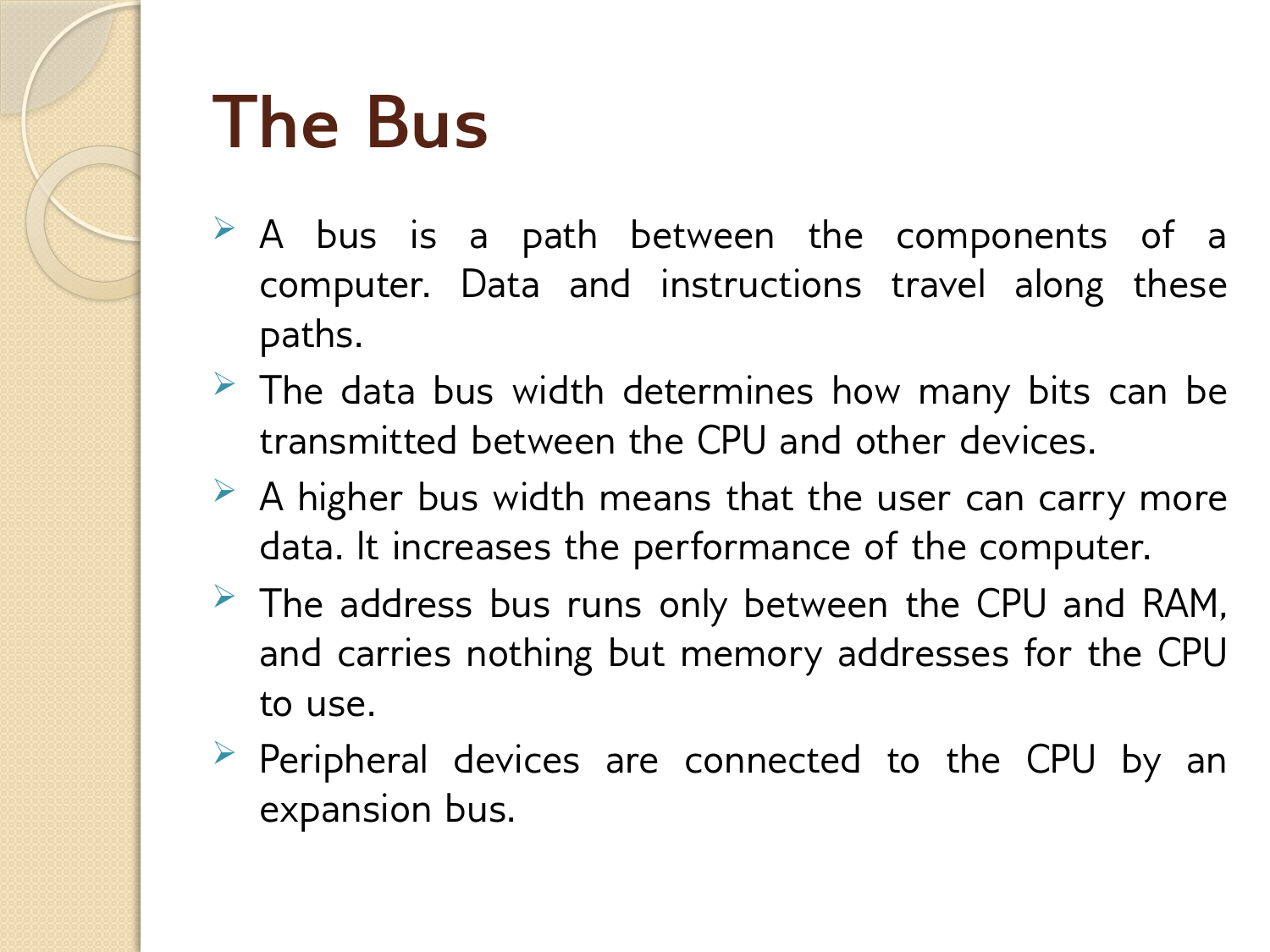

# The Bus
A bus is a path between the components of a computer. Data and instructions travel along these paths.
The data bus width determines how many bits can be transmitted between the CPU and other devices.
A higher bus width means that the user can carry more data. It increases the performance of the computer.
The address bus runs only between the CPU and RAM, and carries nothing but memory addresses for the CPU to use.
Peripheral devices are connected to the CPU by an expansion bus.